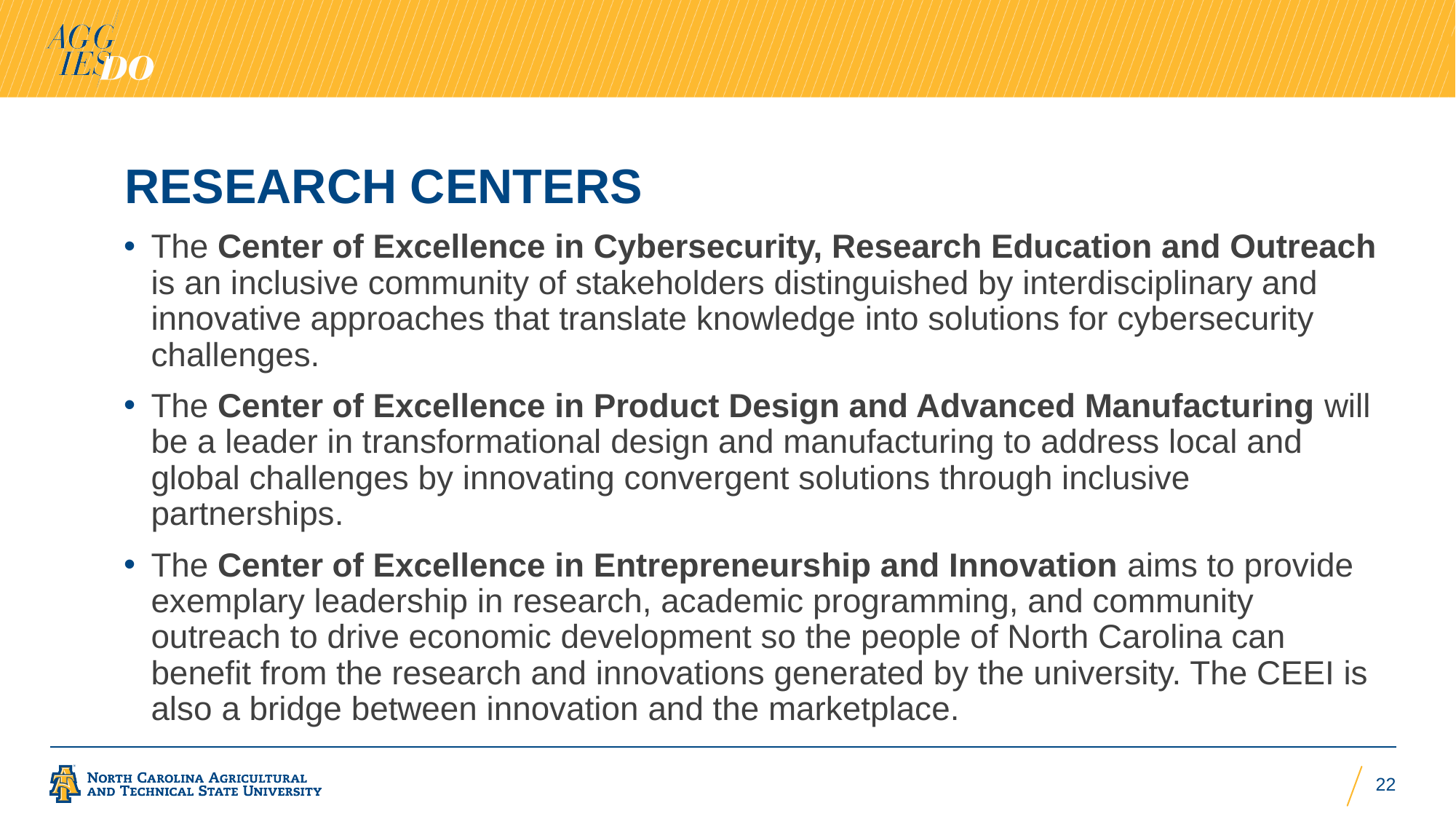

22

# RESEARCH CENTERS
The Center of Excellence in Cybersecurity, Research Education and Outreach is an inclusive community of stakeholders distinguished by interdisciplinary and innovative approaches that translate knowledge into solutions for cybersecurity challenges.
The Center of Excellence in Product Design and Advanced Manufacturing will be a leader in transformational design and manufacturing to address local and global challenges by innovating convergent solutions through inclusive partnerships.
The Center of Excellence in Entrepreneurship and Innovation aims to provide exemplary leadership in research, academic programming, and community outreach to drive economic development so the people of North Carolina can benefit from the research and innovations generated by the university. The CEEI is also a bridge between innovation and the marketplace.